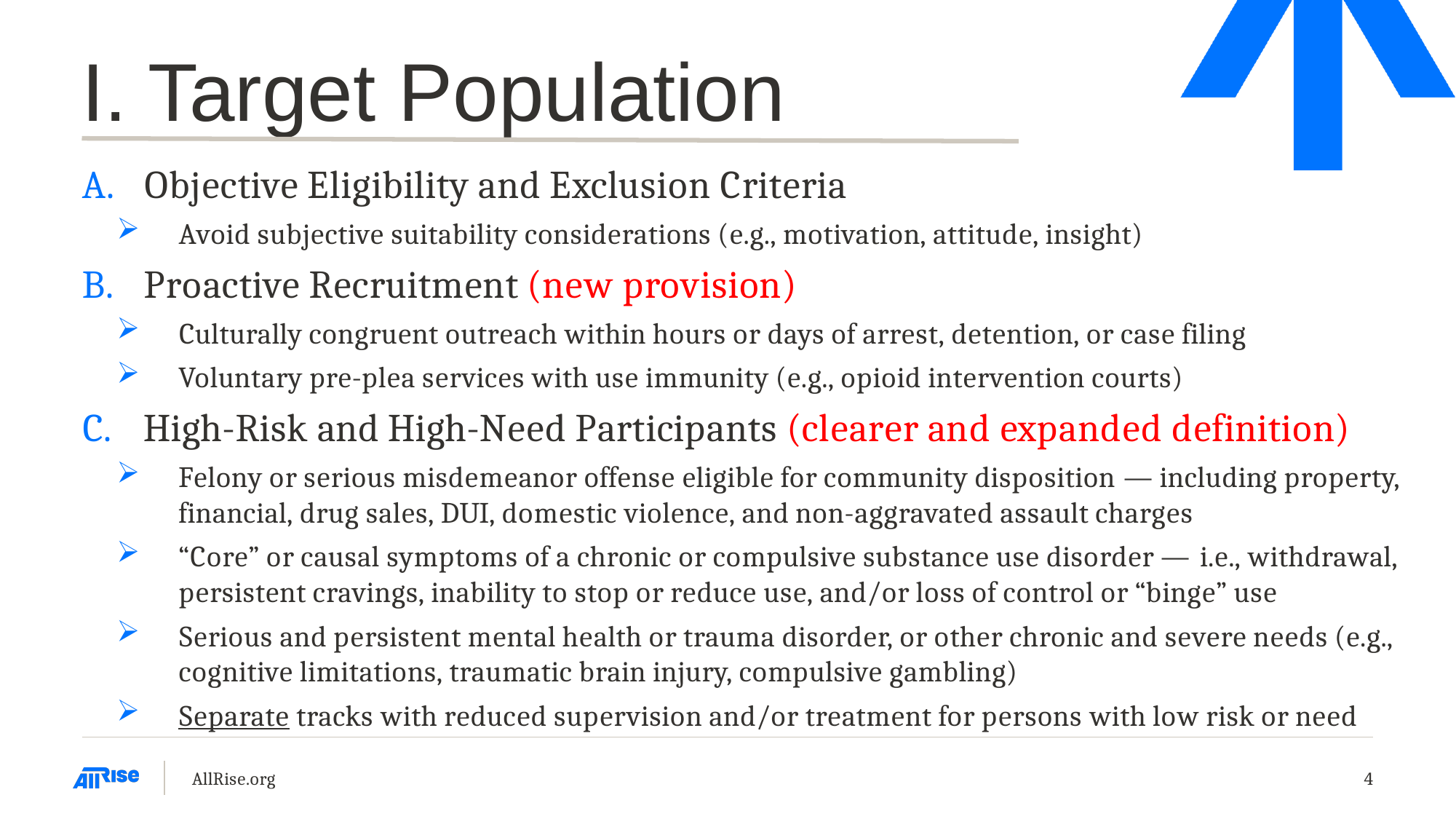

# I. Target Population
Objective Eligibility and Exclusion Criteria
Avoid subjective suitability considerations (e.g., motivation, attitude, insight)
Proactive Recruitment (new provision)
Culturally congruent outreach within hours or days of arrest, detention, or case filing
Voluntary pre-plea services with use immunity (e.g., opioid intervention courts)
High-Risk and High-Need Participants (clearer and expanded definition)
Felony or serious misdemeanor offense eligible for community disposition — including property, financial, drug sales, DUI, domestic violence, and non-aggravated assault charges
“Core” or causal symptoms of a chronic or compulsive substance use disorder — i.e., withdrawal, persistent cravings, inability to stop or reduce use, and/or loss of control or “binge” use
Serious and persistent mental health or trauma disorder, or other chronic and severe needs (e.g., cognitive limitations, traumatic brain injury, compulsive gambling)
Separate tracks with reduced supervision and/or treatment for persons with low risk or need

AllRise.org
4